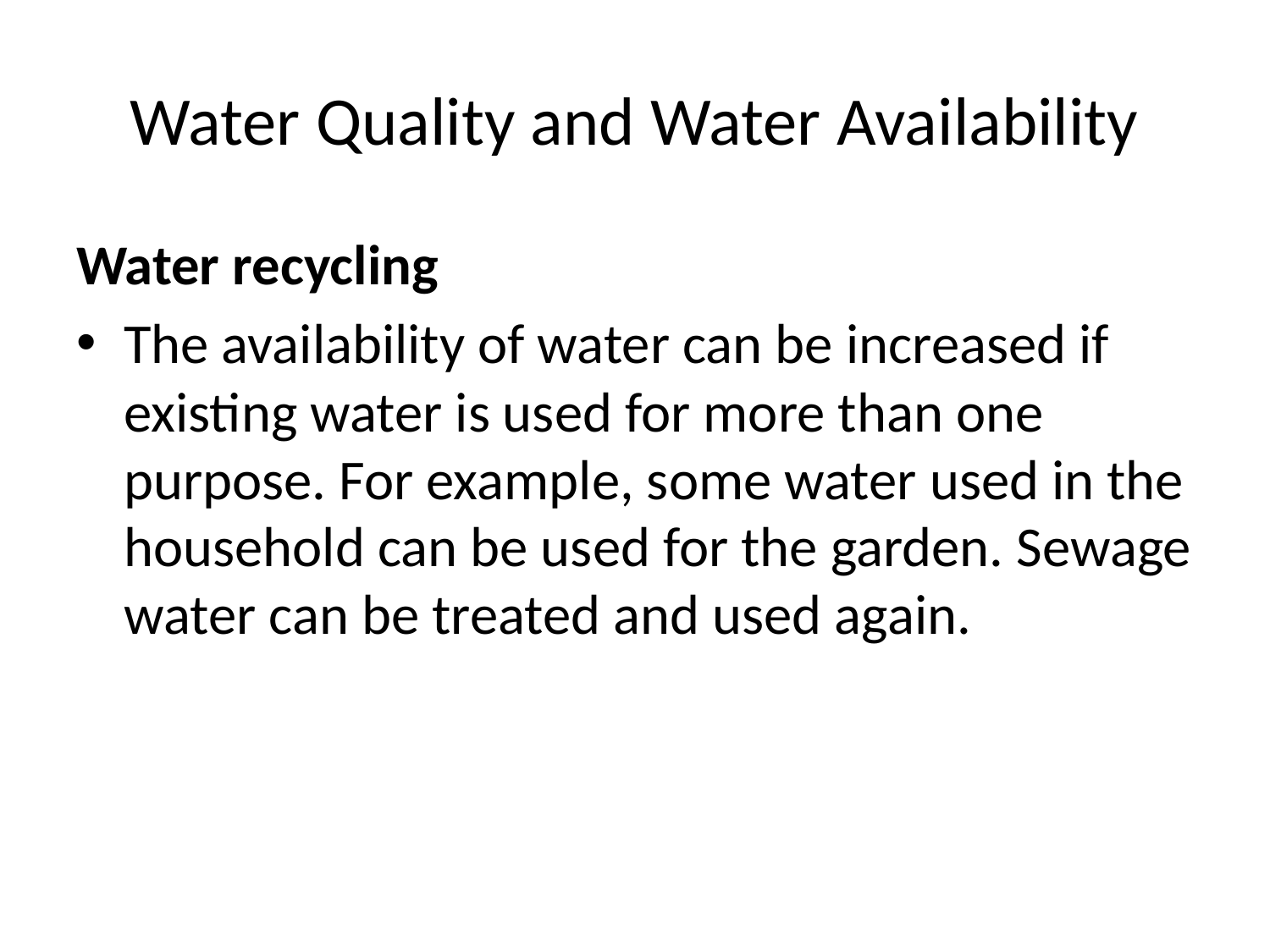

# Water Quality and Water Availability
Water recycling
The availability of water can be increased if existing water is used for more than one purpose. For example, some water used in the household can be used for the garden. Sewage water can be treated and used again.